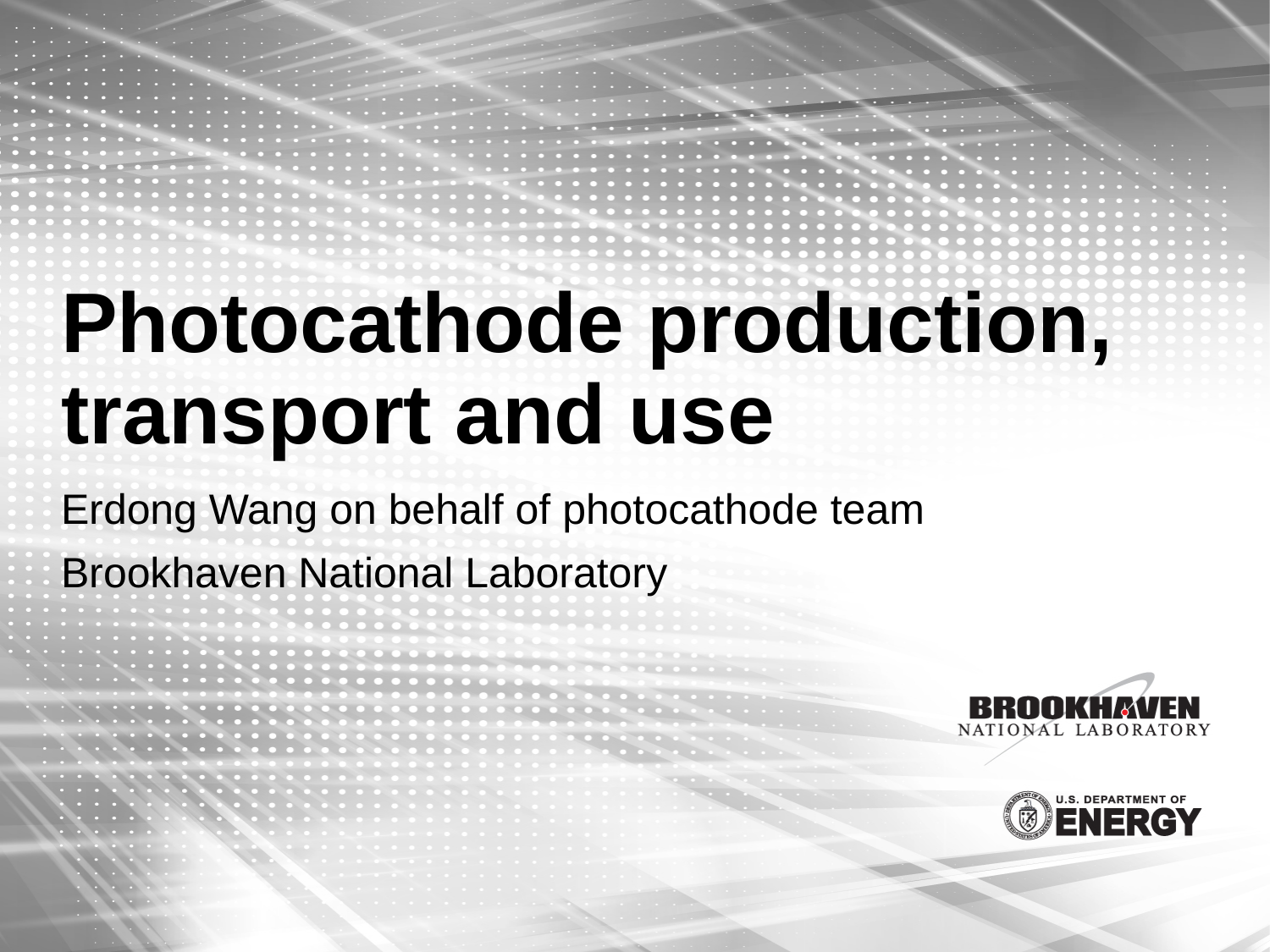

# Photocathode production, transport and use
Erdong Wang on behalf of photocathode team
Brookhaven National Laboratory